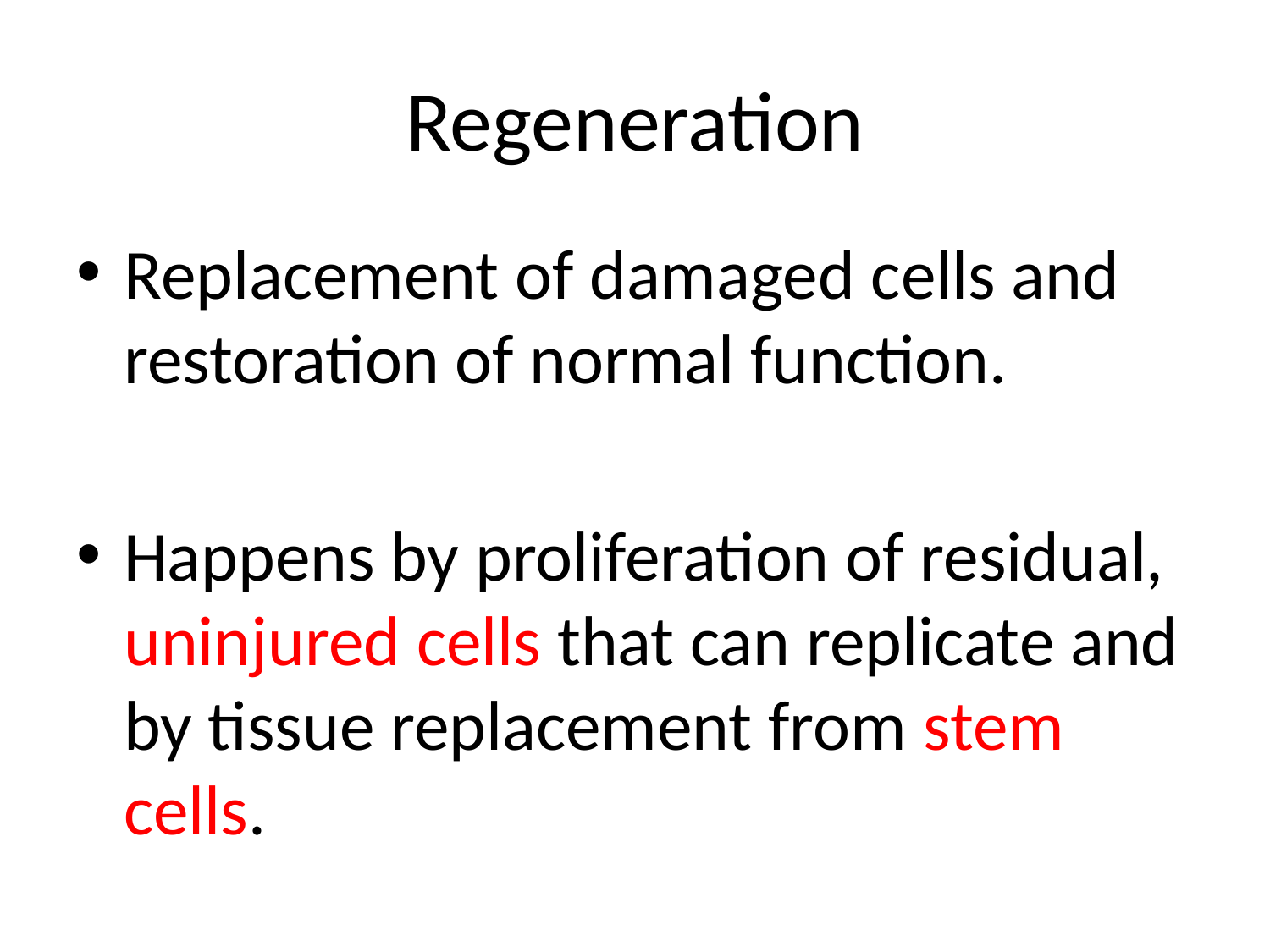

# Regeneration
Replacement of damaged cells and restoration of normal function.

Happens by proliferation of residual, uninjured cells that can replicate and by tissue replacement from stem cells.